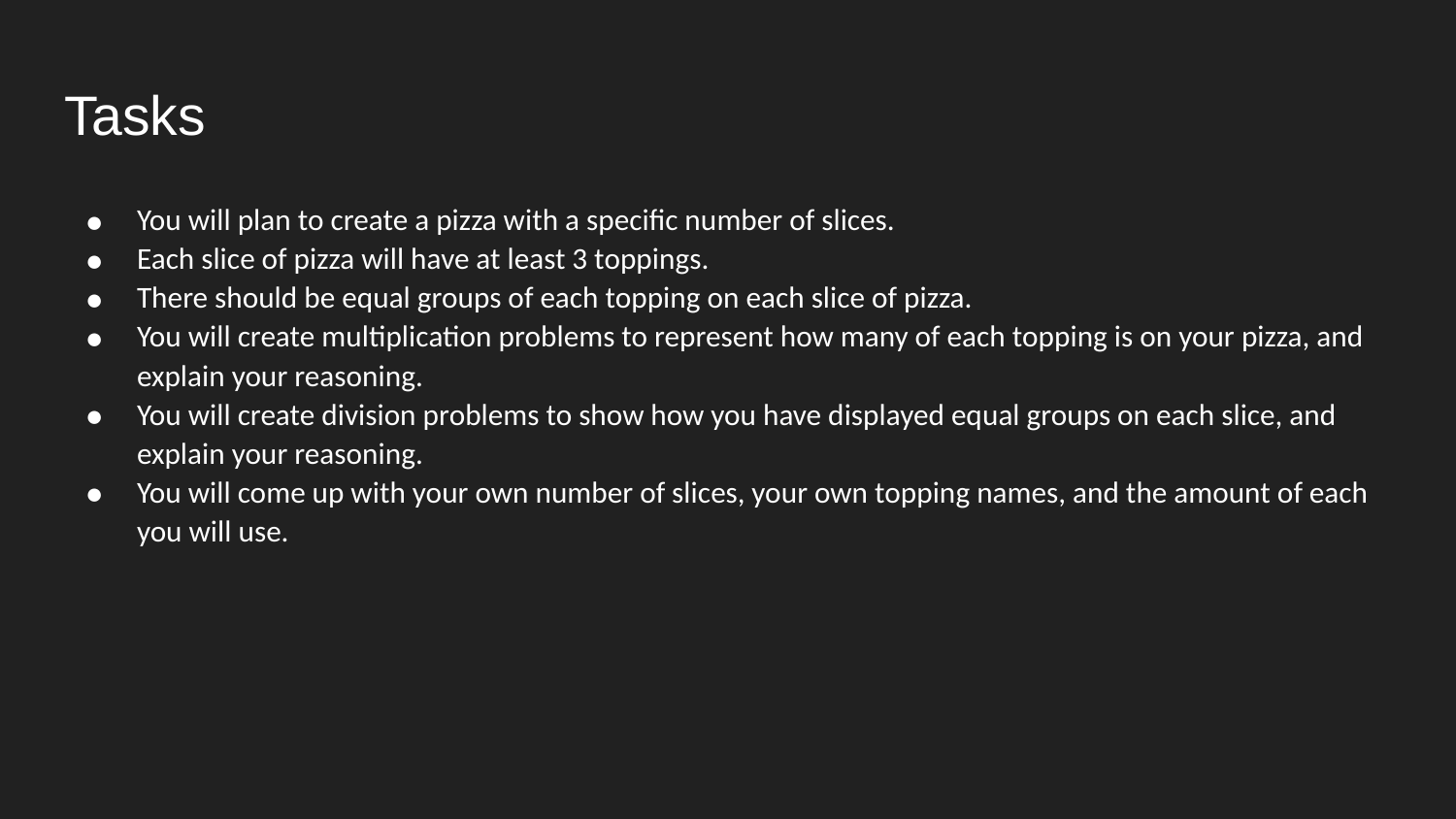

# Tasks
You will plan to create a pizza with a specific number of slices.
Each slice of pizza will have at least 3 toppings.
There should be equal groups of each topping on each slice of pizza.
You will create multiplication problems to represent how many of each topping is on your pizza, and explain your reasoning.
You will create division problems to show how you have displayed equal groups on each slice, and explain your reasoning.
You will come up with your own number of slices, your own topping names, and the amount of each you will use.